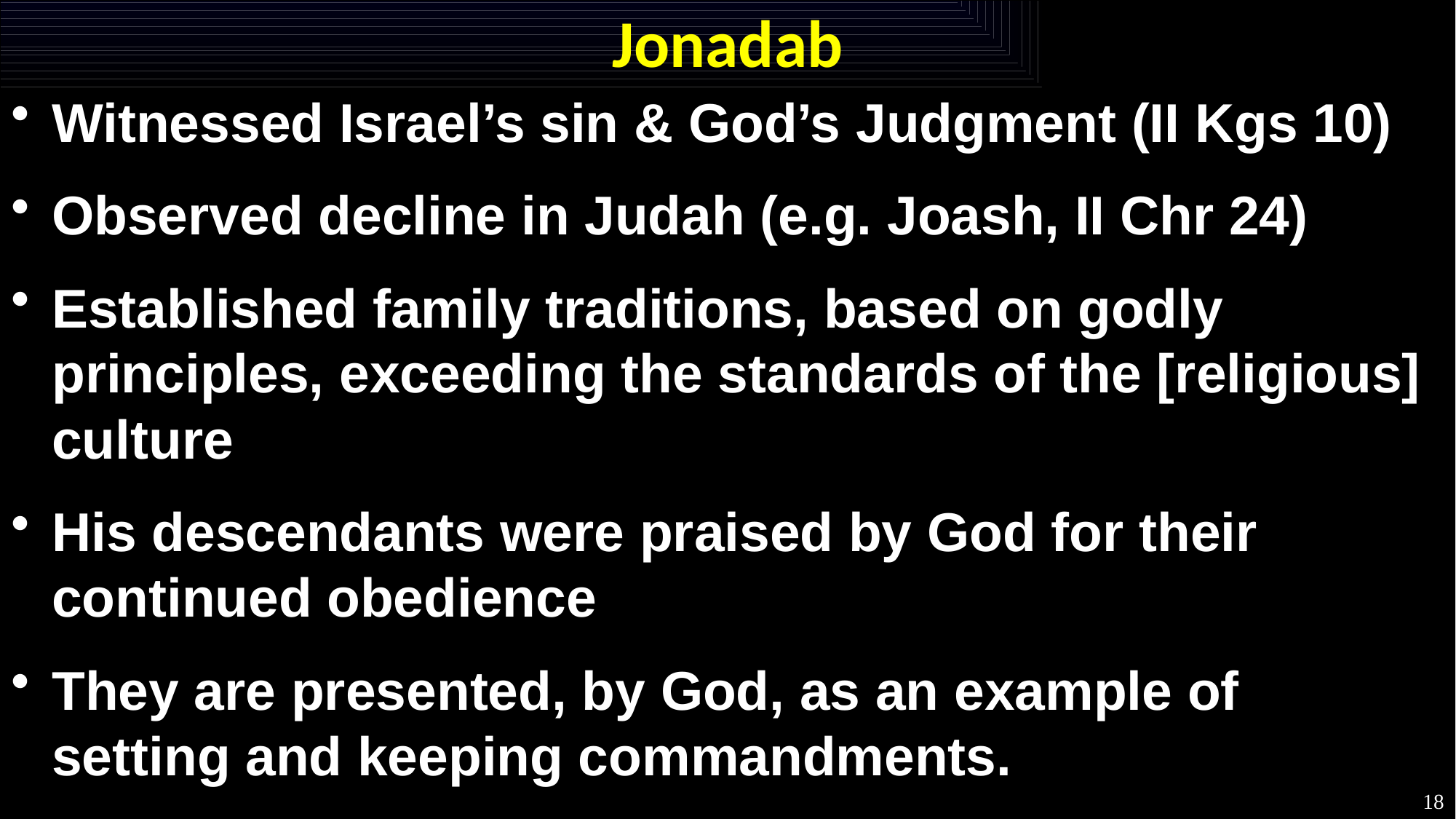

# Jonadab
Witnessed Israel’s sin & God’s Judgment (II Kgs 10)
Observed decline in Judah (e.g. Joash, II Chr 24)
Established family traditions, based on godly principles, exceeding the standards of the [religious] culture
His descendants were praised by God for their continued obedience
They are presented, by God, as an example of setting and keeping commandments.
18